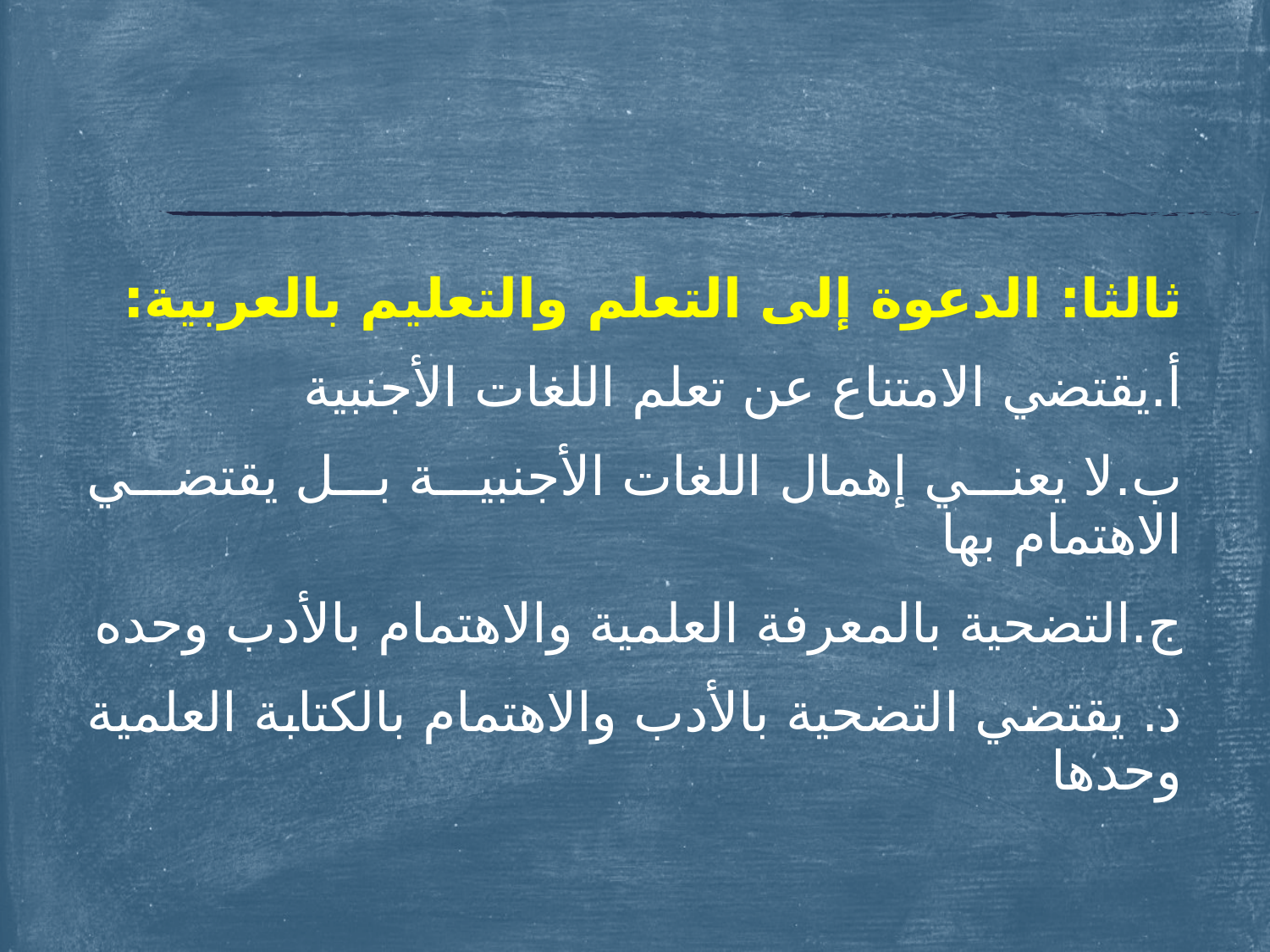

#
ثالثا: الدعوة إلى التعلم والتعليم بالعربية:
أ‌.	يقتضي الامتناع عن تعلم اللغات الأجنبية
ب‌.	لا يعني إهمال اللغات الأجنبية بل يقتضي الاهتمام بها
ج.التضحية بالمعرفة العلمية والاهتمام بالأدب وحده
د. يقتضي التضحية بالأدب والاهتمام بالكتابة العلمية وحدها